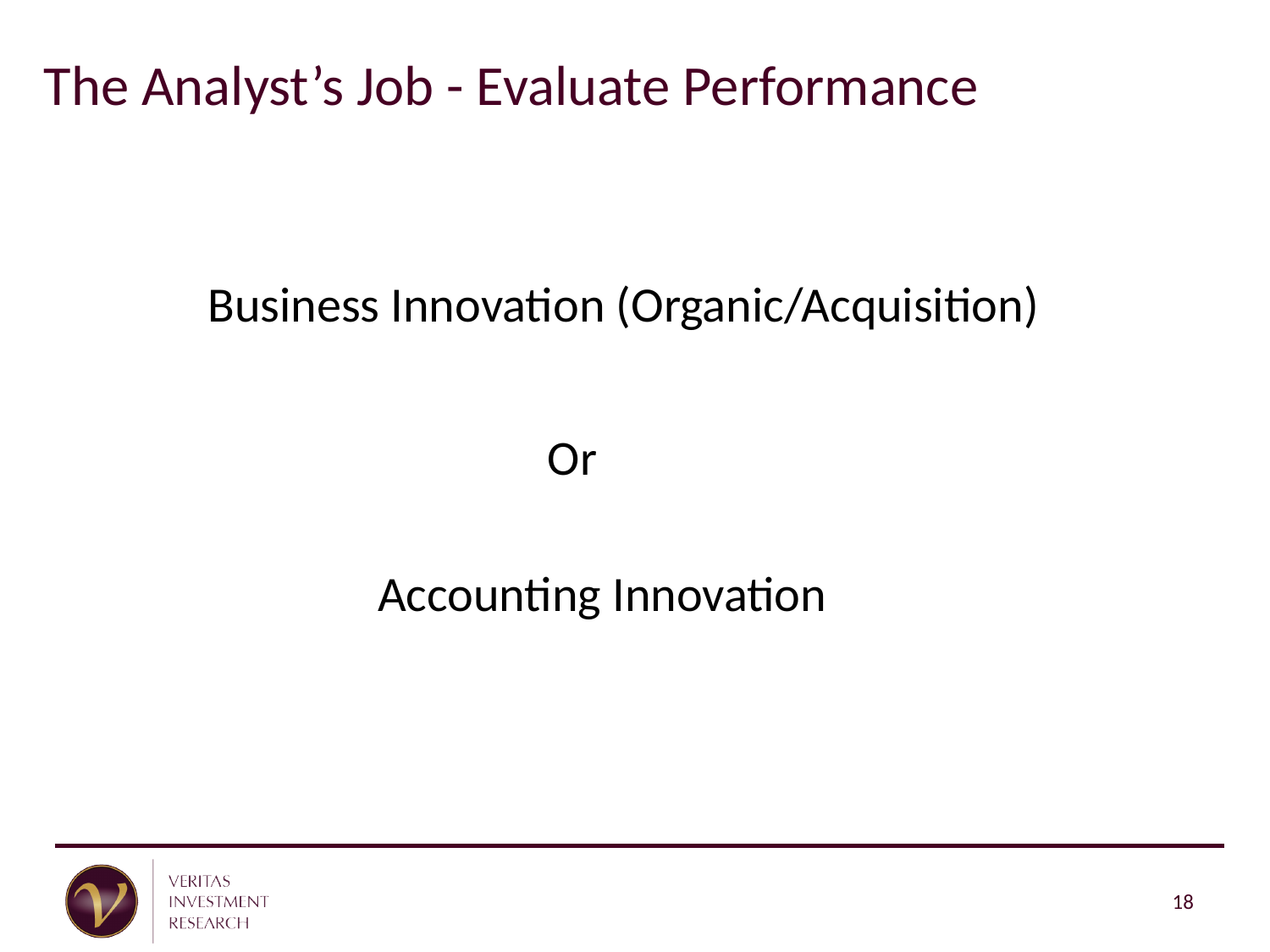

The Analyst’s Job - Evaluate Performance
Business Innovation (Organic/Acquisition)
Or
Accounting Innovation
18